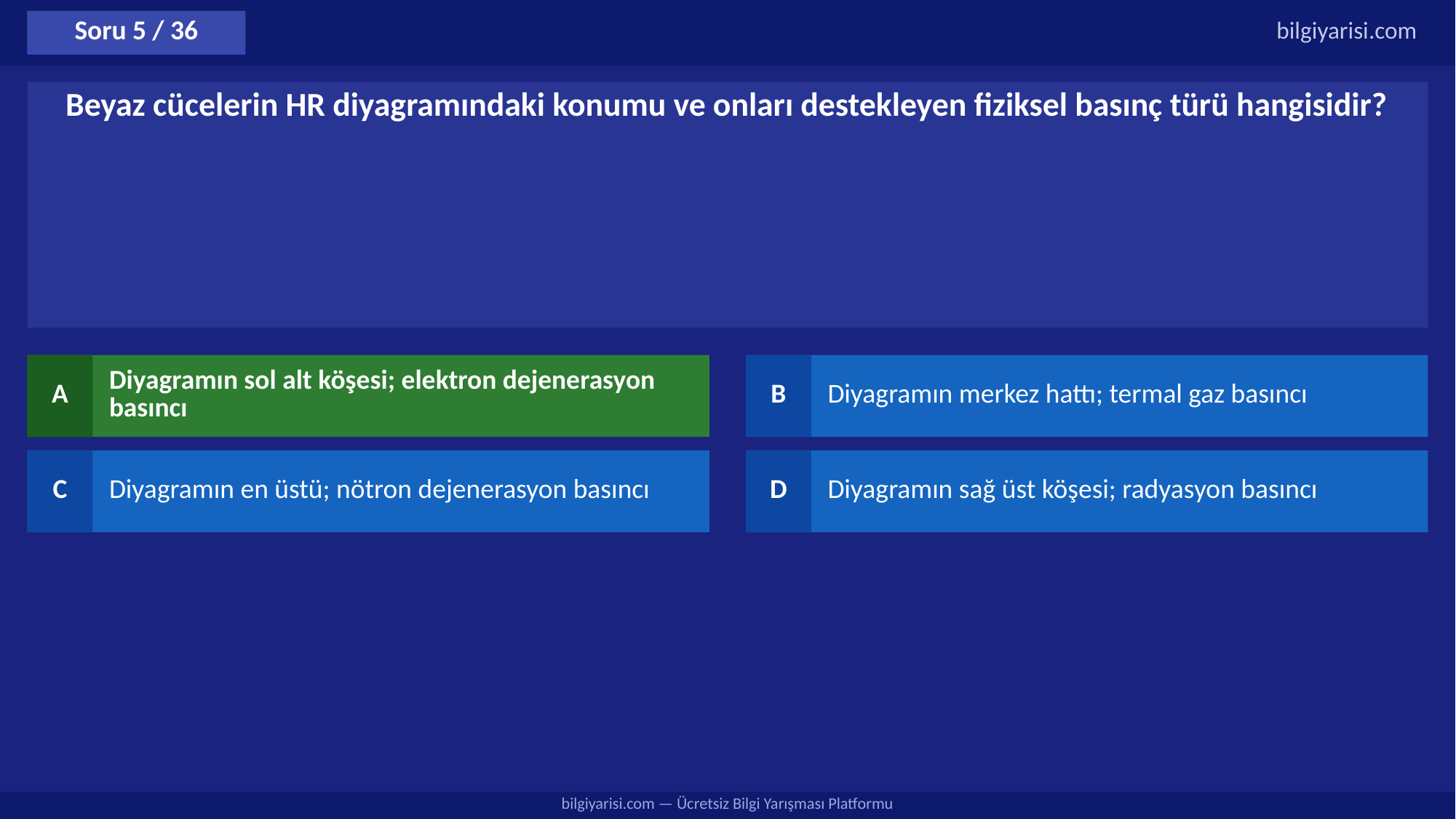

Soru 5 / 36
bilgiyarisi.com

Beyaz cücelerin HR diyagramındaki konumu ve onları destekleyen fiziksel basınç türü hangisidir?

A
Diyagramın sol alt köşesi; elektron dejenerasyon basıncı

B
Diyagramın merkez hattı; termal gaz basıncı

C
Diyagramın en üstü; nötron dejenerasyon basıncı

D
Diyagramın sağ üst köşesi; radyasyon basıncı
bilgiyarisi.com — Ücretsiz Bilgi Yarışması Platformu